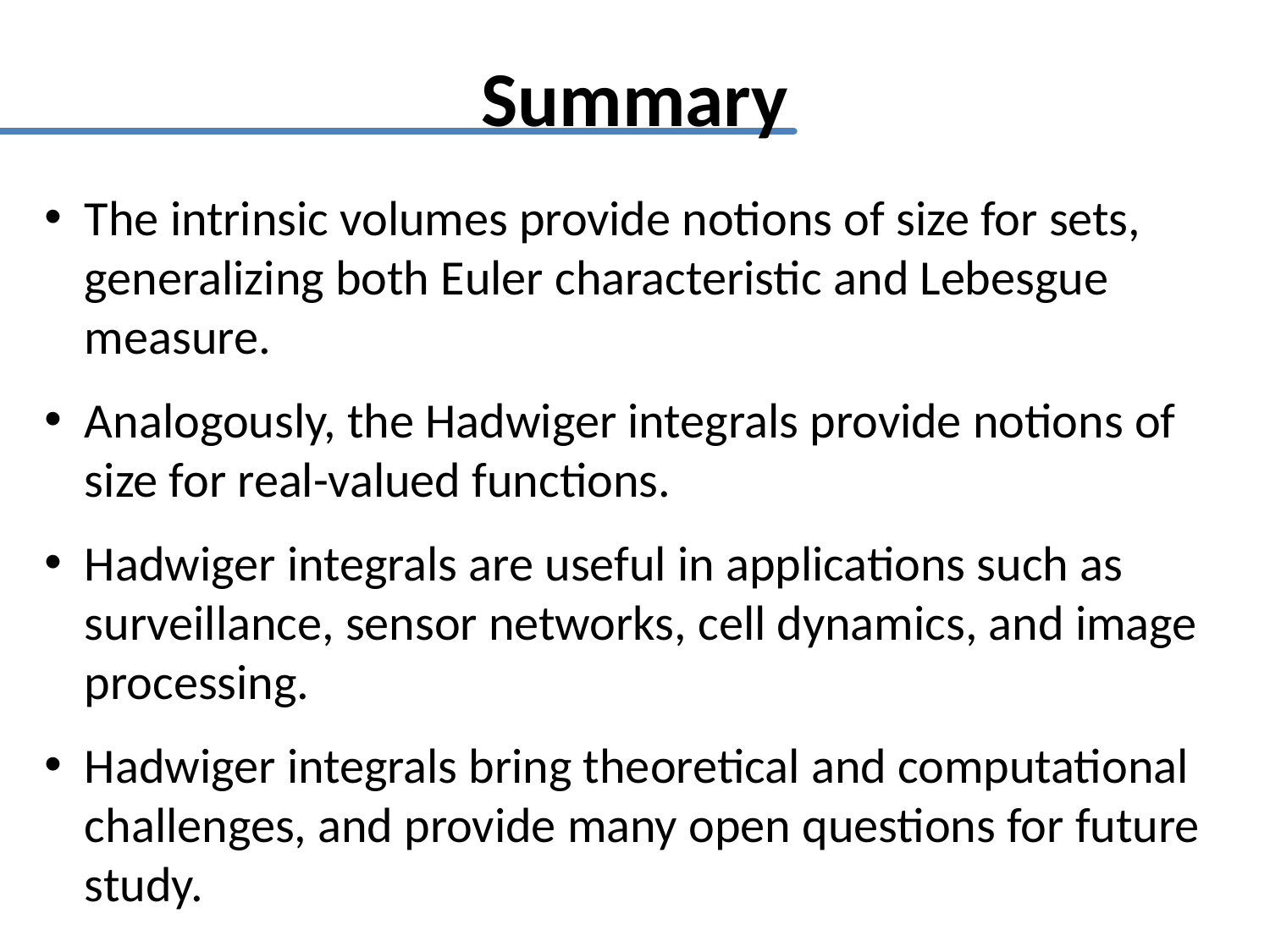

# Summary
The intrinsic volumes provide notions of size for sets, generalizing both Euler characteristic and Lebesgue measure.
Analogously, the Hadwiger integrals provide notions of size for real-valued functions.
Hadwiger integrals are useful in applications such as surveillance, sensor networks, cell dynamics, and image processing.
Hadwiger integrals bring theoretical and computational challenges, and provide many open questions for future study.